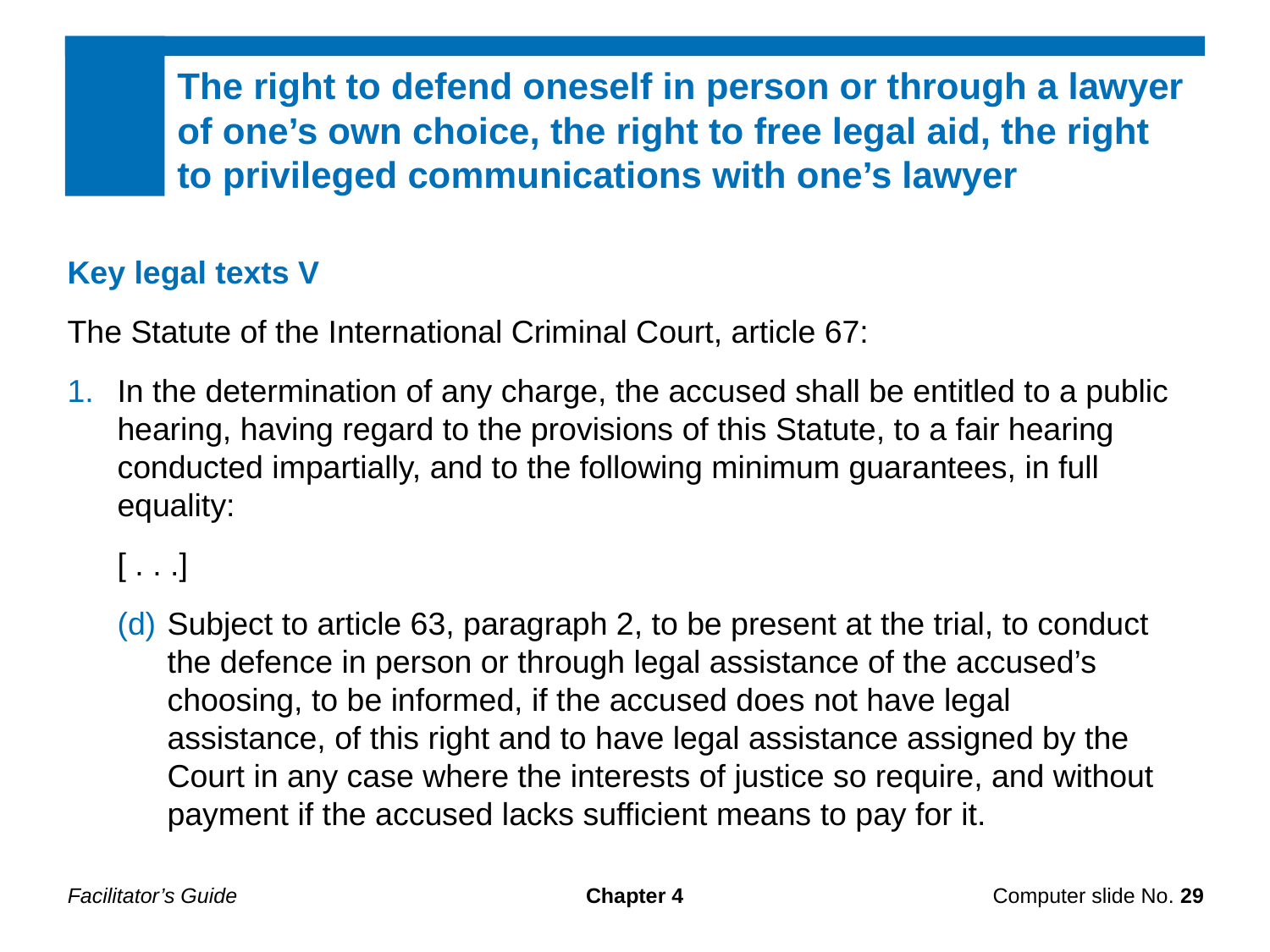

The right to defend oneself in person or through a lawyer of one’s own choice, the right to free legal aid, the right to privileged communications with one’s lawyer
Key legal texts V
The Statute of the International Criminal Court, article 67:
In the determination of any charge, the accused shall be entitled to a public hearing, having regard to the provisions of this Statute, to a fair hearing conducted impartially, and to the following minimum guarantees, in full equality:
[ . . .]
(d)	Subject to article 63, paragraph 2, to be present at the trial, to conduct
	the defence in person or through legal assistance of the accused’s
	choosing, to be informed, if the accused does not have legal
	assistance, of this right and to have legal assistance assigned by the
	Court in any case where the interests of justice so require, and without
	payment if the accused lacks sufficient means to pay for it.
Facilitator’s Guide
Chapter 4
Computer slide No. 29